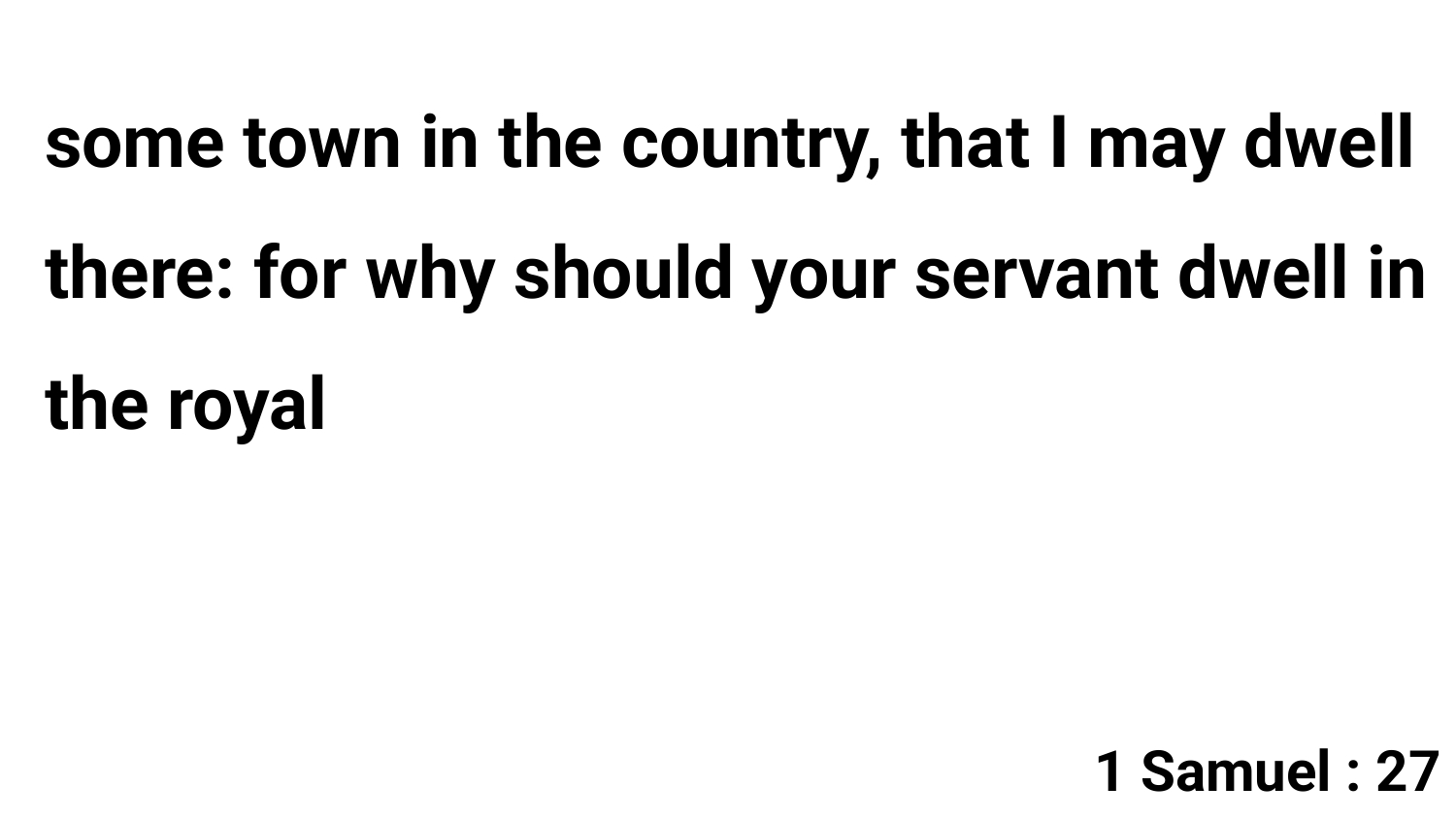

some town in the country, that I may dwell there: for why should your servant dwell in the royal
1 Samuel : 27